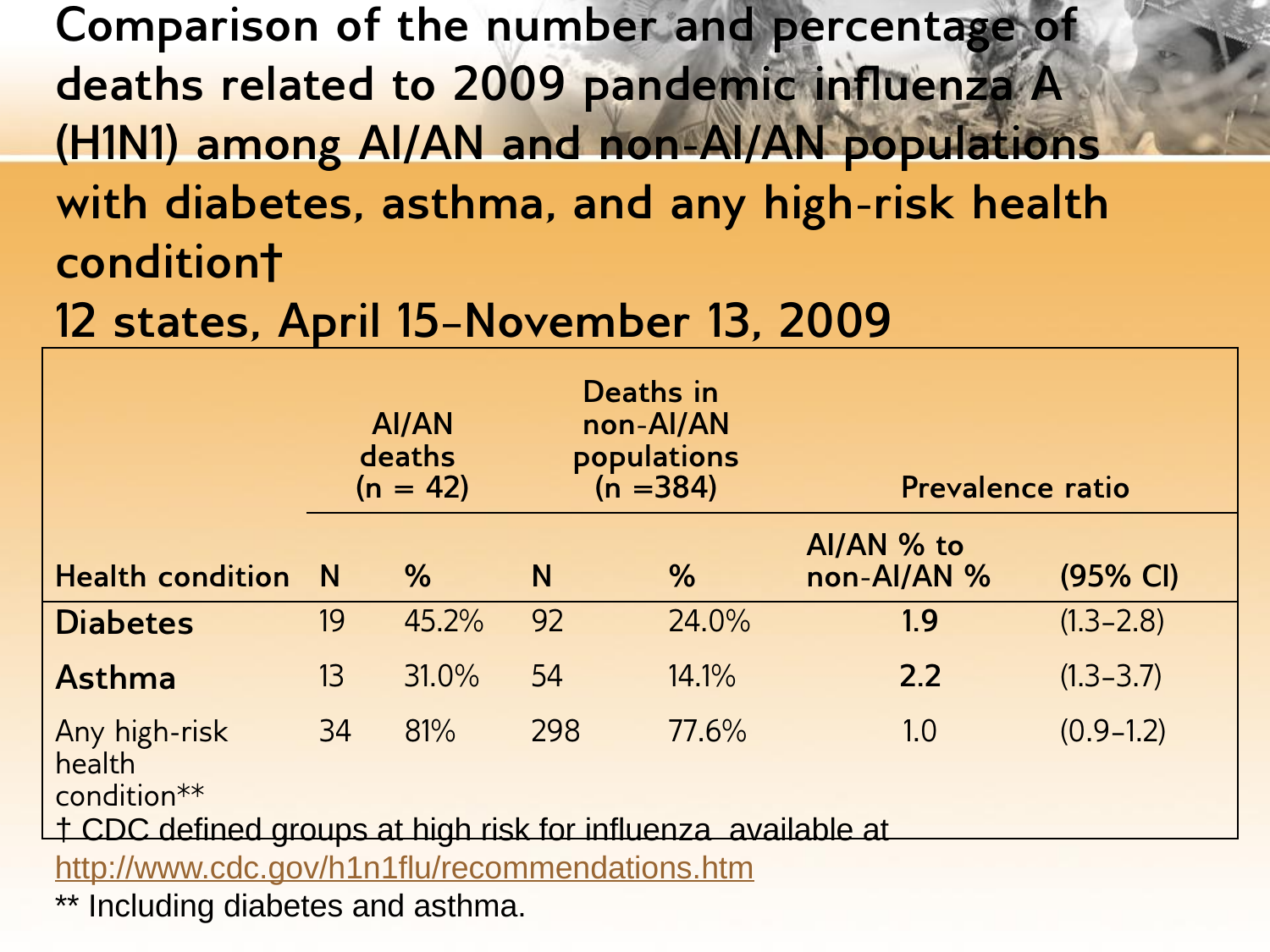

# Comparison of the number and percentage of deaths related to 2009 pandemic influenza A (H1N1) among AI/AN and non-AI/AN populations with diabetes, asthma, and any high-risk health condition† 12 states, April 15–November 13, 2009
|  | AI/AN deaths (n = 42) |  | Deaths in non-AI/AN populations (n =384) |  | Prevalence ratio |  |
| --- | --- | --- | --- | --- | --- | --- |
| Health condition | N | % | N | % | AI/AN % to non-AI/AN % | (95% CI) |
| Diabetes | 19 | 45.2% | 92 | 24.0% | 1.9 | (1.3–2.8) |
| Asthma | 13 | 31.0% | 54 | 14.1% | 2.2 | (1.3–3.7) |
| Any high-risk health condition\*\* | 34 | 81% | 298 | 77.6% | 1.0 | (0.9–1.2) |

† CDC defined groups at high risk for influenza  available at http://www.cdc.gov/h1n1flu/recommendations.htm
** Including diabetes and asthma.